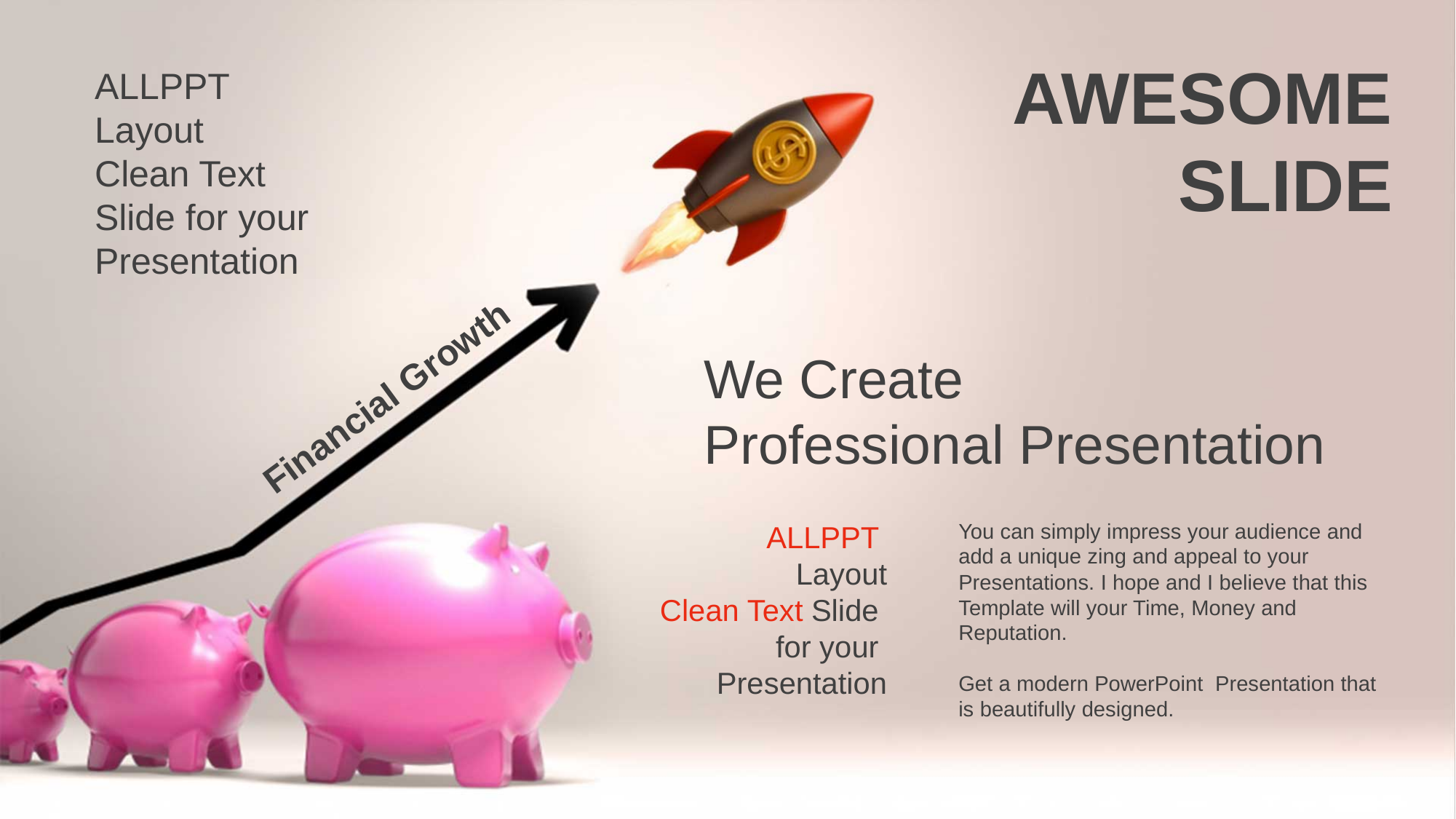

AWESOME
SLIDE
ALLPPT Layout
Clean Text Slide for your Presentation
We Create
Professional Presentation
Financial Growth
ALLPPT
Layout
Clean Text Slide
for your
Presentation
You can simply impress your audience and add a unique zing and appeal to your Presentations. I hope and I believe that this Template will your Time, Money and Reputation.

Get a modern PowerPoint  Presentation that is beautifully designed.